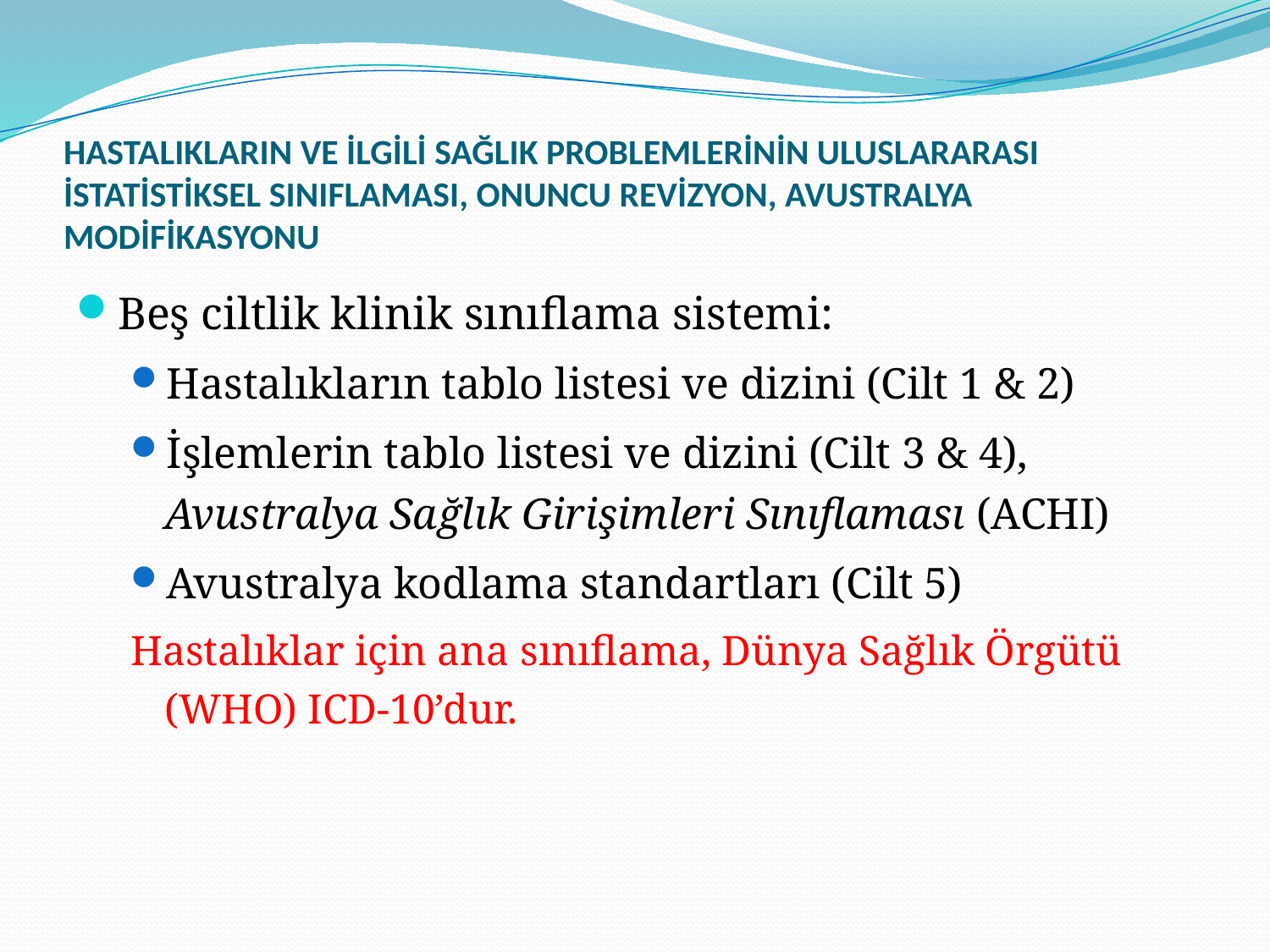

# HASTALIKLARIN VE İLGİLİ SAĞLIK PROBLEMLERİNİN ULUSLARARASI İSTATİSTİKSEL SINIFLAMASI, ONUNCU REVİZYON, AVUSTRALYA MODİFİKASYONU
Beş ciltlik klinik sınıflama sistemi:
Hastalıkların tablo listesi ve dizini (Cilt 1 & 2)
İşlemlerin tablo listesi ve dizini (Cilt 3 & 4), Avustralya Sağlık Girişimleri Sınıflaması (ACHI)
Avustralya kodlama standartları (Cilt 5)
Hastalıklar için ana sınıflama, Dünya Sağlık Örgütü (WHO) ICD-10’dur.